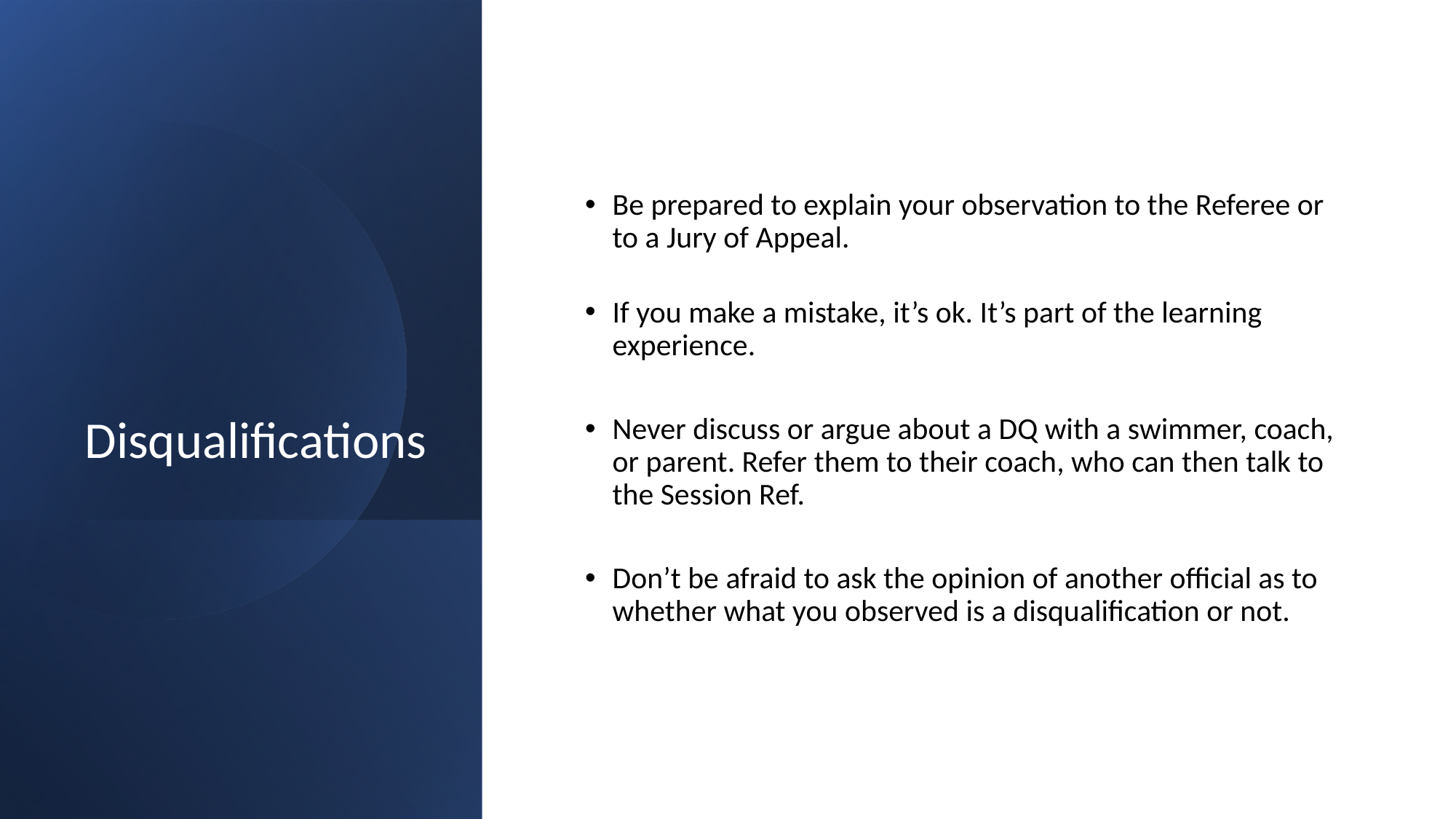

# Disqualifications
Be prepared to explain your observation to the Referee or to a Jury of Appeal.

If you make a mistake, it’s ok. It’s part of the learning experience.

Never discuss or argue about a DQ with a swimmer, coach, or parent. Refer them to their coach, who can then talk to the Session Ref.

Don’t be afraid to ask the opinion of another official as to whether what you observed is a disqualification or not.